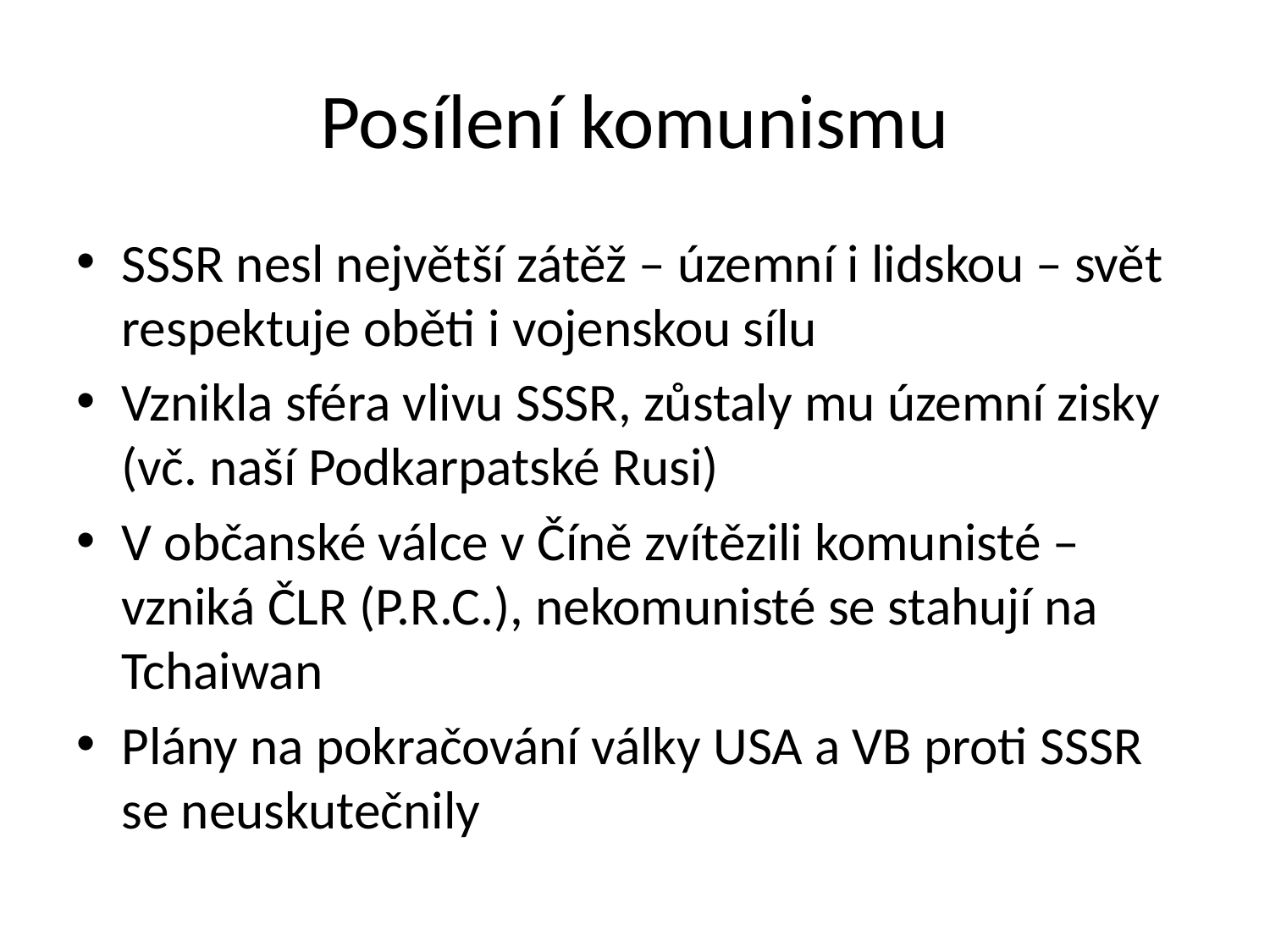

# Posílení komunismu
SSSR nesl největší zátěž – územní i lidskou – svět respektuje oběti i vojenskou sílu
Vznikla sféra vlivu SSSR, zůstaly mu územní zisky (vč. naší Podkarpatské Rusi)
V občanské válce v Číně zvítězili komunisté – vzniká ČLR (P.R.C.), nekomunisté se stahují na Tchaiwan
Plány na pokračování války USA a VB proti SSSR se neuskutečnily